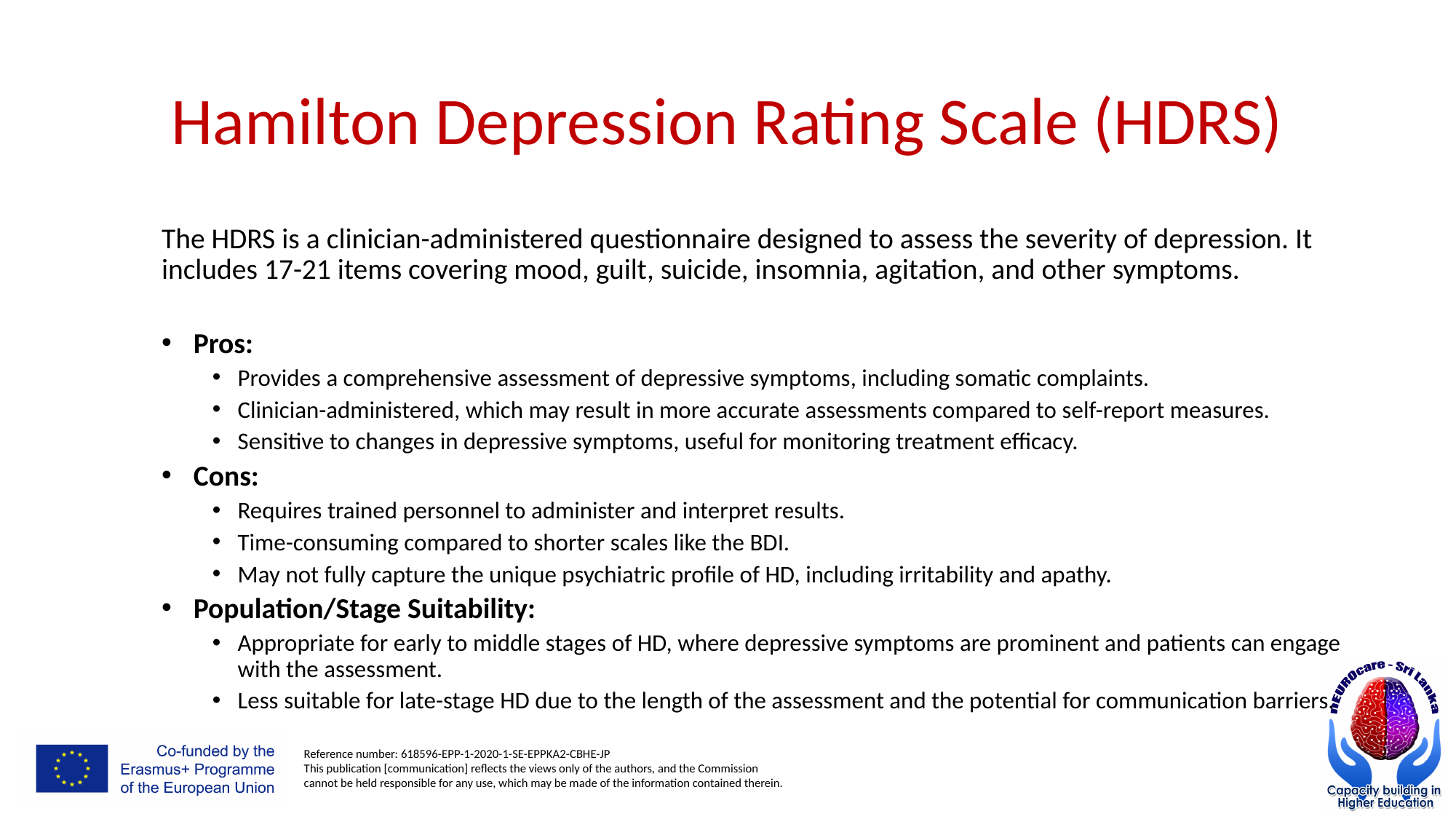

# Hamilton Depression Rating Scale (HDRS)
The HDRS is a clinician-administered questionnaire designed to assess the severity of depression. It includes 17-21 items covering mood, guilt, suicide, insomnia, agitation, and other symptoms.

Pros:
Provides a comprehensive assessment of depressive symptoms, including somatic complaints.
Clinician-administered, which may result in more accurate assessments compared to self-report measures.
Sensitive to changes in depressive symptoms, useful for monitoring treatment efficacy.
Cons:
Requires trained personnel to administer and interpret results.
Time-consuming compared to shorter scales like the BDI.
May not fully capture the unique psychiatric profile of HD, including irritability and apathy.
Population/Stage Suitability:
Appropriate for early to middle stages of HD, where depressive symptoms are prominent and patients can engage with the assessment.
Less suitable for late-stage HD due to the length of the assessment and the potential for communication barriers.